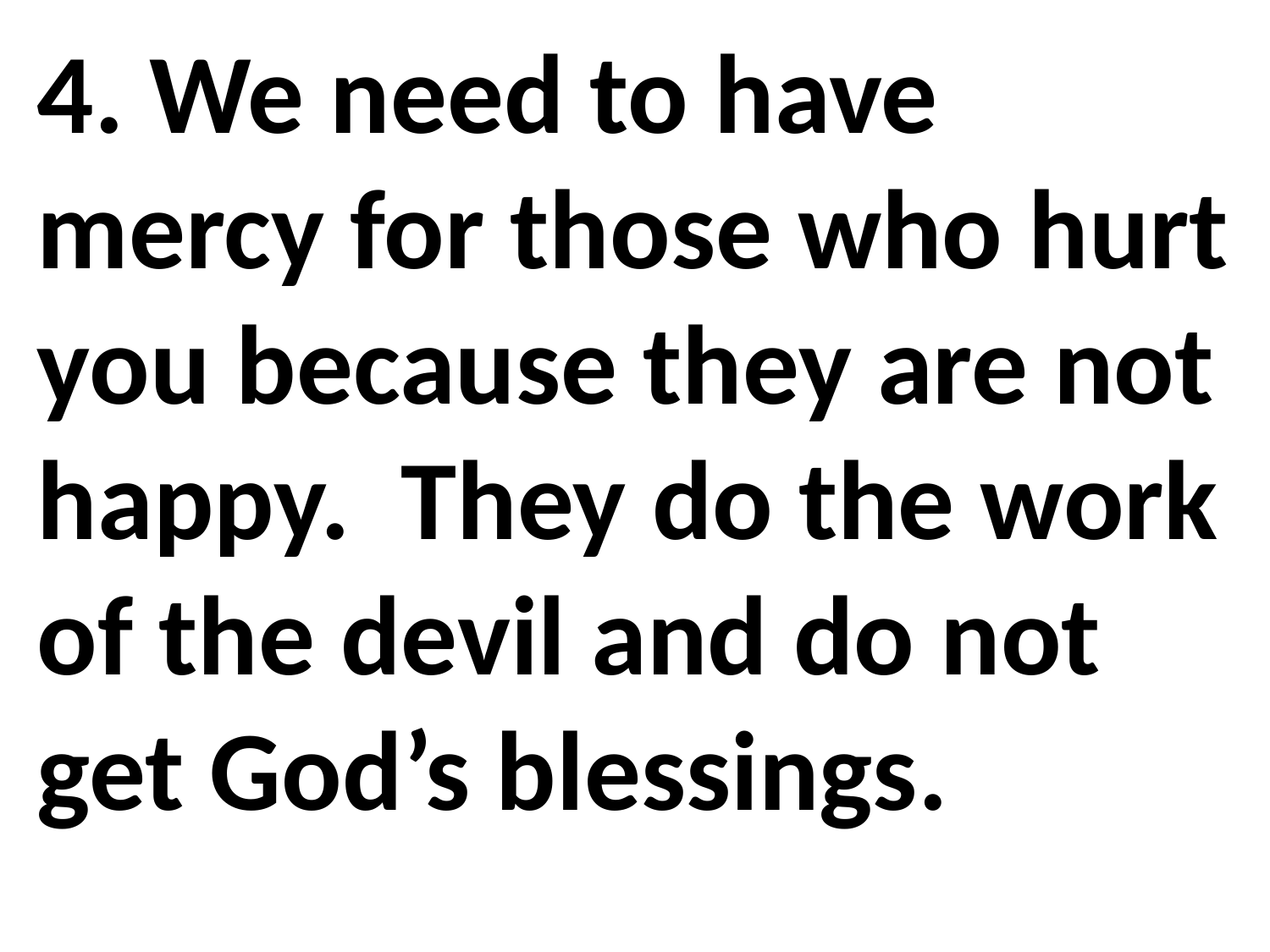

4. We need to have mercy for those who hurt you because they are not happy.  They do the work of the devil and do not get God’s blessings.